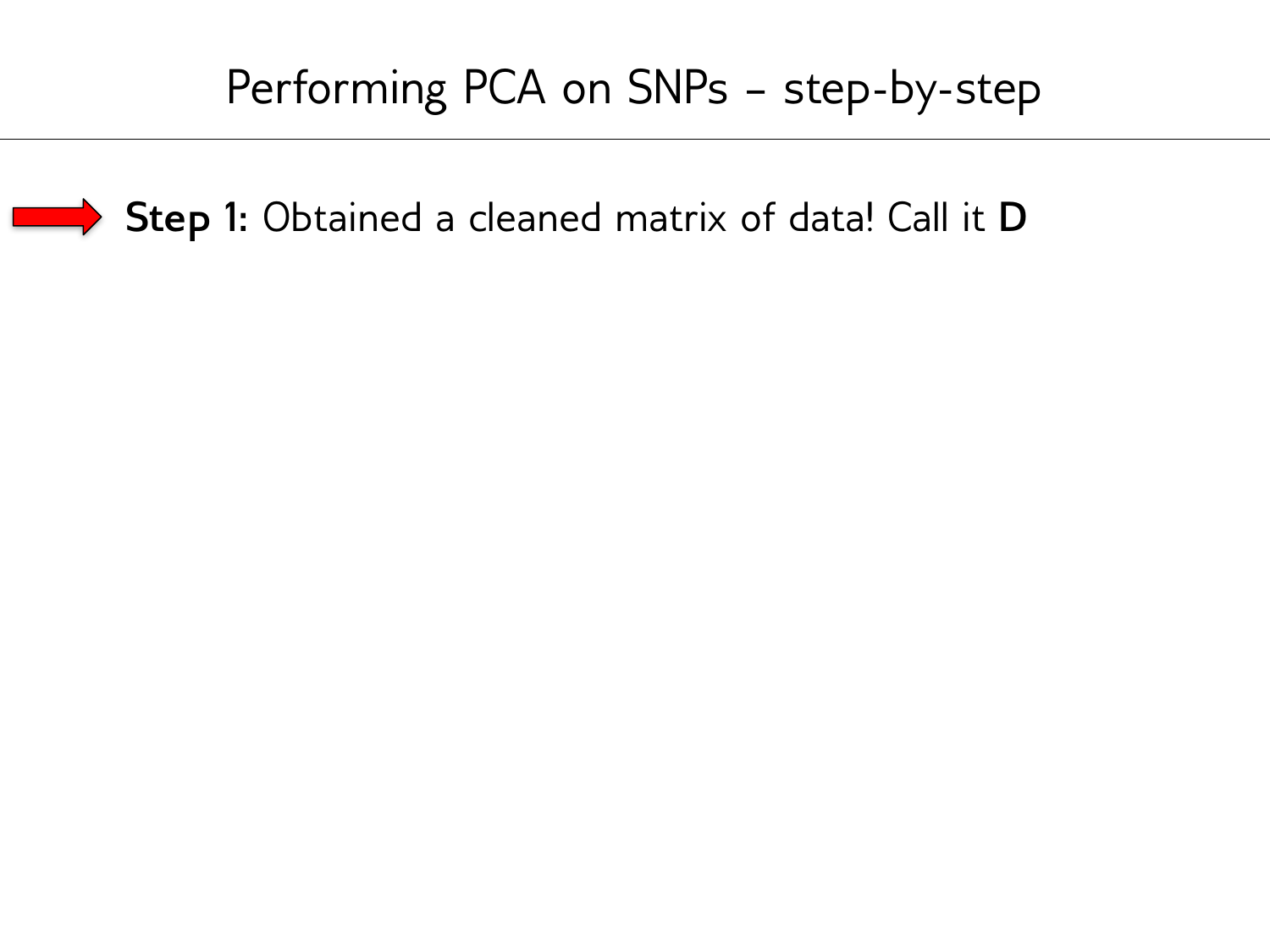

Performing PCA on SNPs – step-by-step
Step 1: Obtained a cleaned matrix of data! Call it D